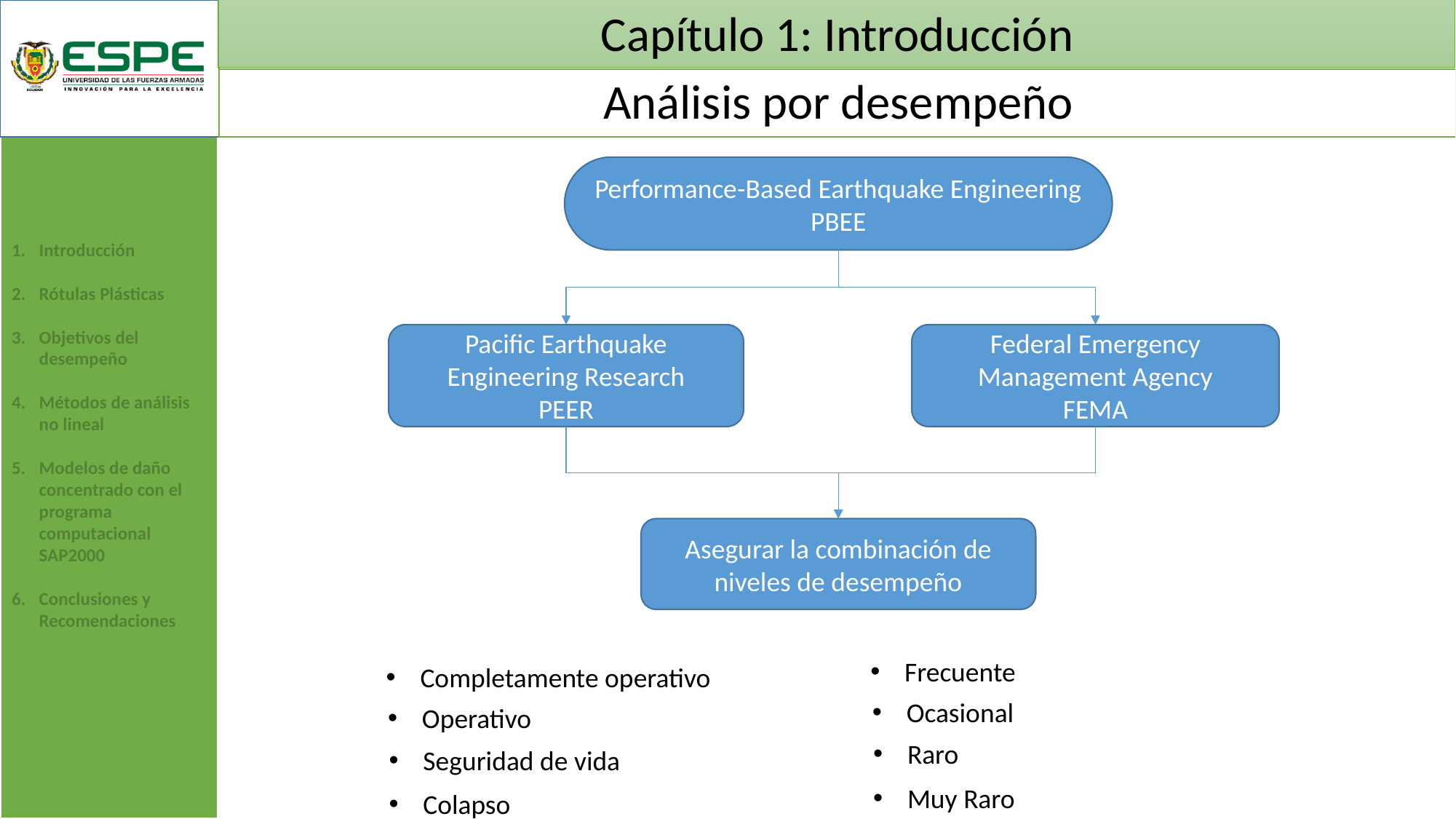

# Capítulo 1: Introducción
Análisis por desempeño
Performance-Based Earthquake Engineering
PBEE
Introducción

Rótulas Plásticas

Objetivos del desempeño

Métodos de análisis no lineal

Modelos de daño concentrado con el programa computacional SAP2000

Conclusiones y Recomendaciones

Pacific Earthquake Engineering Research
PEER
Federal Emergency Management Agency
FEMA
Asegurar la combinación de niveles de desempeño
Frecuente
Completamente operativo
Ocasional
Operativo
Raro
Seguridad de vida
Muy Raro
Colapso